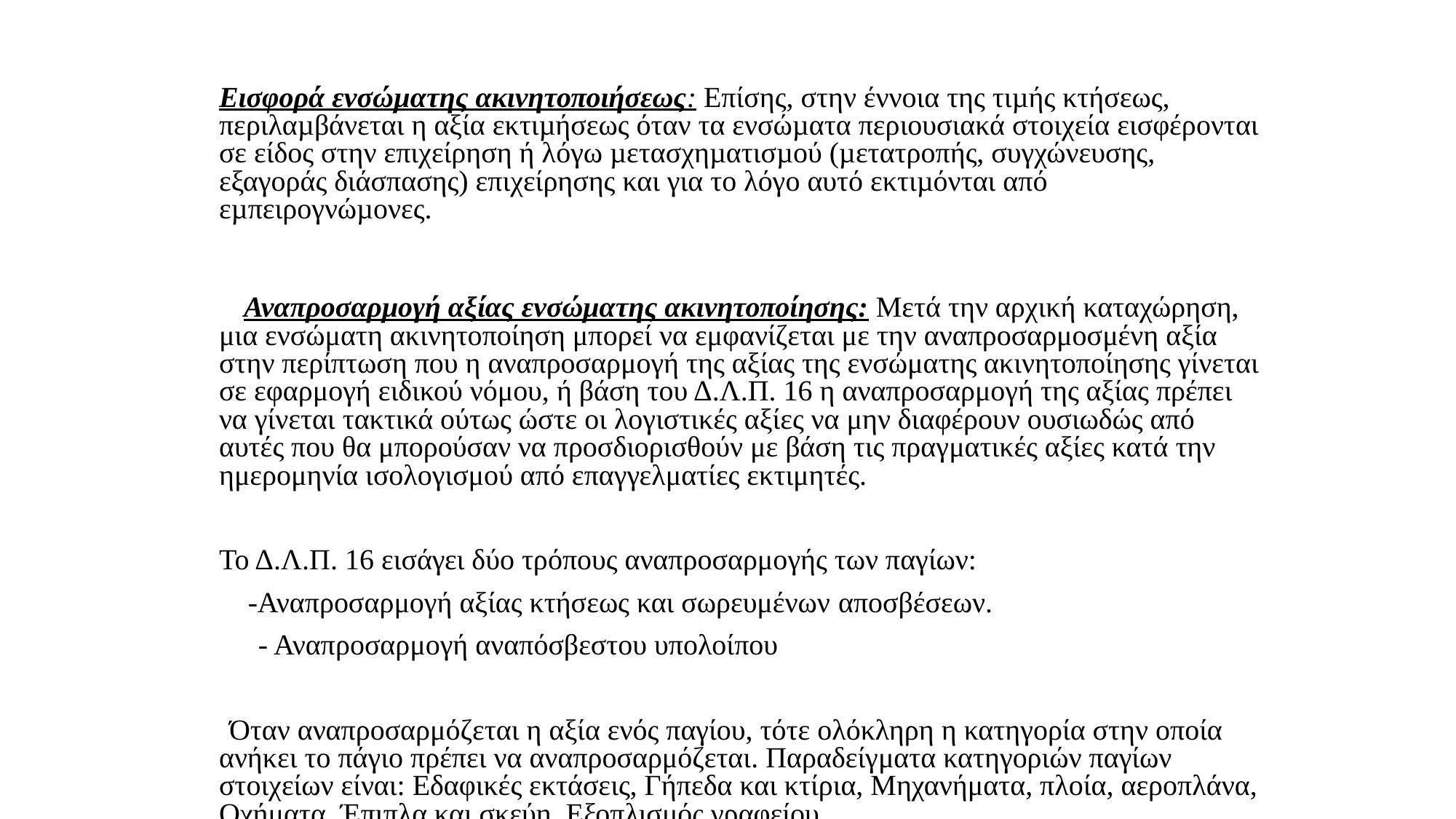

Εισφορά ενσώµατης ακινητοποιήσεως: Επίσης, στην έννοια της τιµής κτήσεως, περιλαµβάνεται η αξία εκτιµήσεως όταν τα ενσώµατα περιουσιακά στοιχεία εισφέρονται σε είδος στην επιχείρηση ή λόγω µετασχηµατισµού (µετατροπής, συγχώνευσης, εξαγοράς διάσπασης) επιχείρησης και για το λόγο αυτό εκτιµόνται από εµπειρογνώµονες.
       Αναπροσαρμογή αξίας ενσώματης ακινητοποίησης: Μετά την αρχική καταχώρηση, μια ενσώματη ακινητοποίηση μπορεί να εμφανίζεται με την αναπροσαρμοσμένη αξία στην περίπτωση που η αναπροσαρμογή της αξίας της ενσώματης ακινητοποίησης γίνεται σε εφαρμογή ειδικού νόμου, ή βάση του Δ.Λ.Π. 16 η αναπροσαρμογή της αξίας πρέπει να γίνεται τακτικά ούτως ώστε οι λογιστικές αξίες να μην διαφέρουν ουσιωδώς από αυτές που θα μπορούσαν να προσδιορισθούν με βάση τις πραγματικές αξίες κατά την ημερομηνία ισολογισμού από επαγγελματίες εκτιμητές.

	Το Δ.Λ.Π. 16 εισάγει δύο τρόπους αναπροσαρμογής των παγίων:
	    -Αναπροσαρμογή αξίας κτήσεως και σωρευμένων αποσβέσεων.
         - Αναπροσαρμογή αναπόσβεστου υπολοίπου

     Όταν αναπροσαρμόζεται η αξία ενός παγίου, τότε ολόκληρη η κατηγορία στην οποία ανήκει το πάγιο πρέπει να αναπροσαρμόζεται. Παραδείγματα κατηγοριών παγίων στοιχείων είναι: Εδαφικές εκτάσεις, Γήπεδα και κτίρια, Μηχανήματα, πλοία, αεροπλάνα, Οχήματα, Έπιπλα και σκεύη, Εξοπλισμός γραφείου.